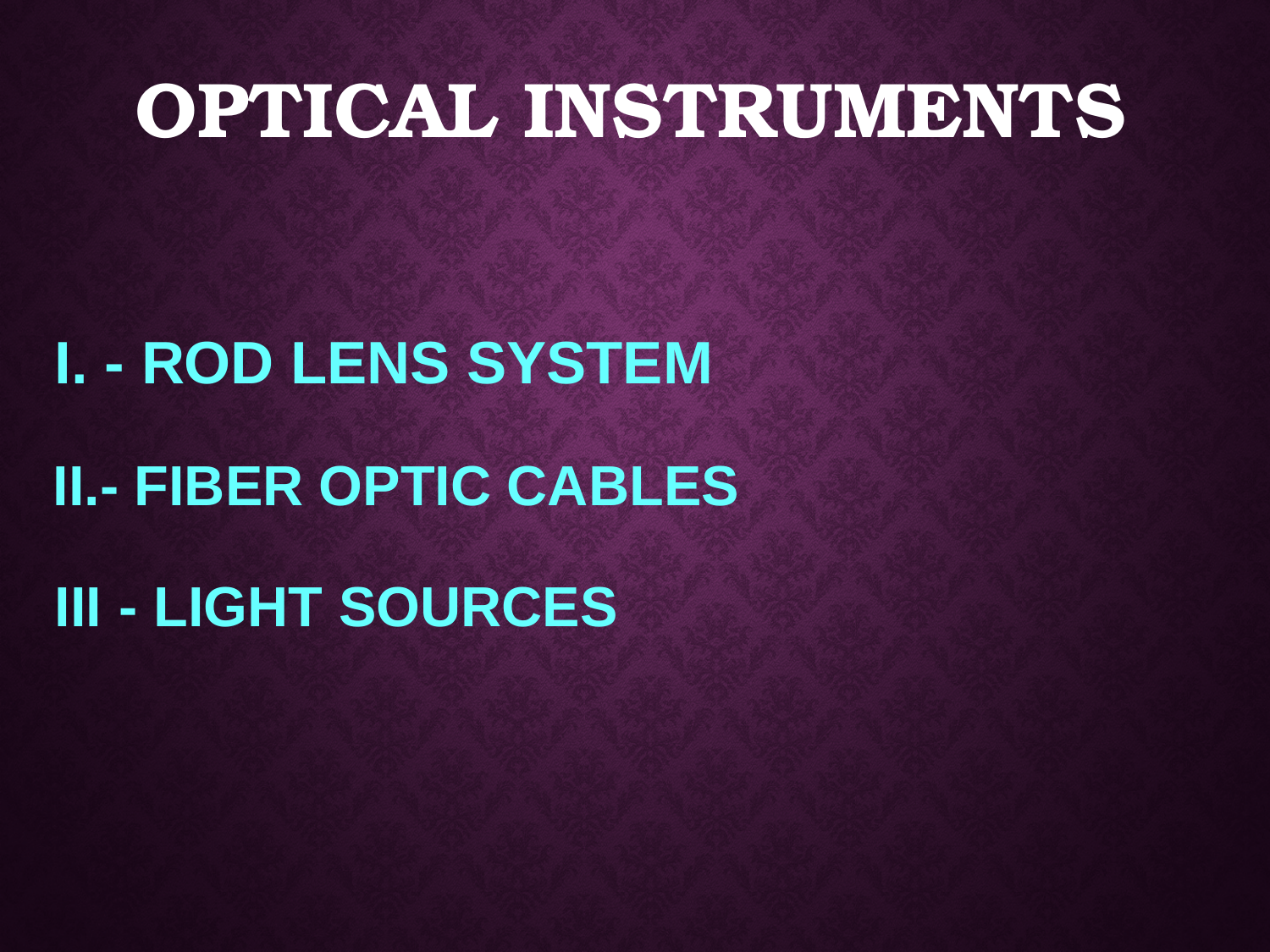

# OPTICAL INSTRUMENTS
- ROD LENS SYSTEM
- FIBER OPTIC CABLES  III		- LIGHT SOURCES